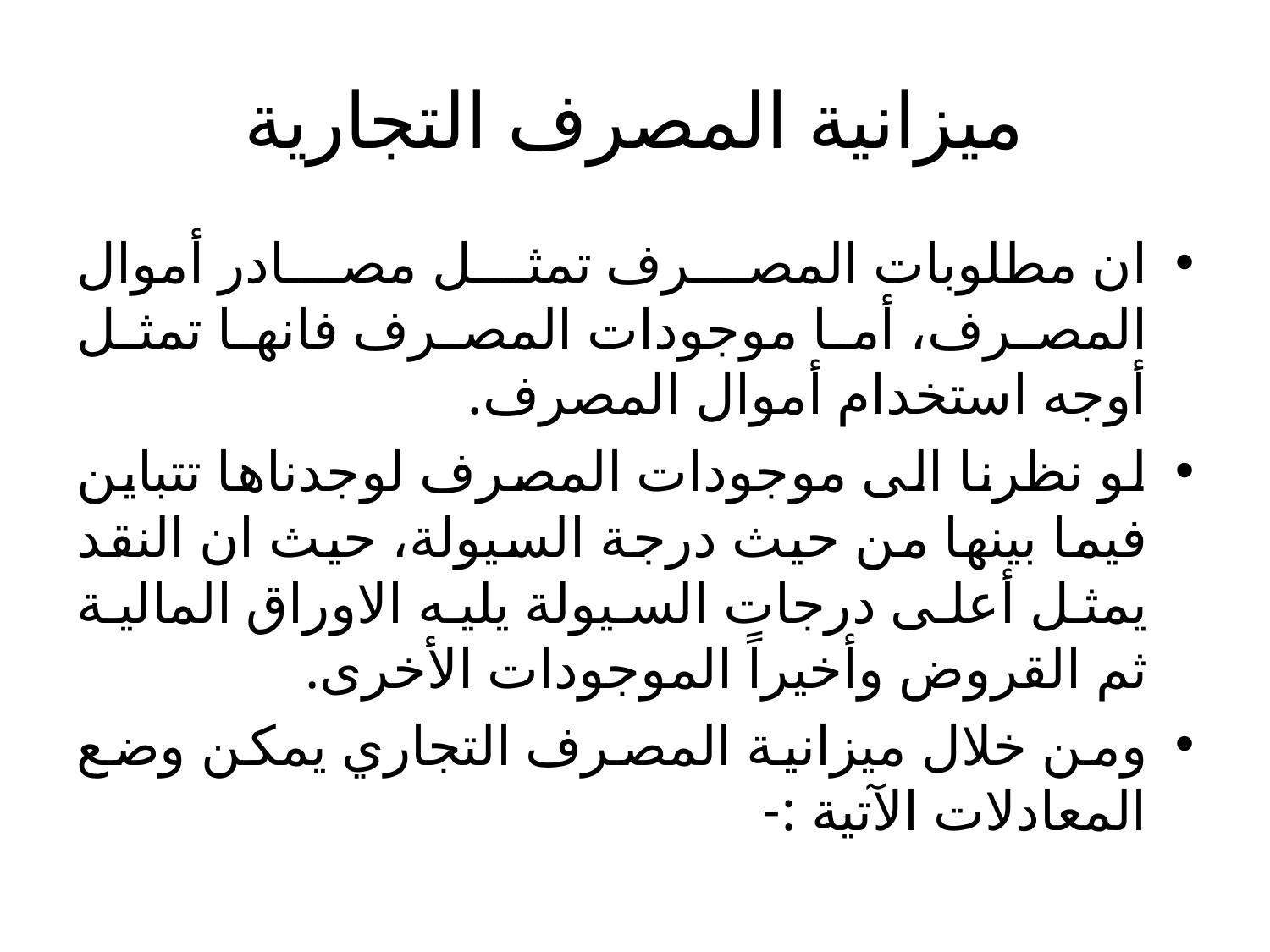

# ميزانية المصرف التجارية
ان مطلوبات المصرف تمثل مصادر أموال المصرف، أما موجودات المصرف فانها تمثل أوجه استخدام أموال المصرف.
لو نظرنا الى موجودات المصرف لوجدناها تتباين فيما بينها من حيث درجة السيولة، حيث ان النقد يمثل أعلى درجات السيولة يليه الاوراق المالية ثم القروض وأخيراً الموجودات الأخرى.
ومن خلال ميزانية المصرف التجاري يمكن وضع المعادلات الآتية :-